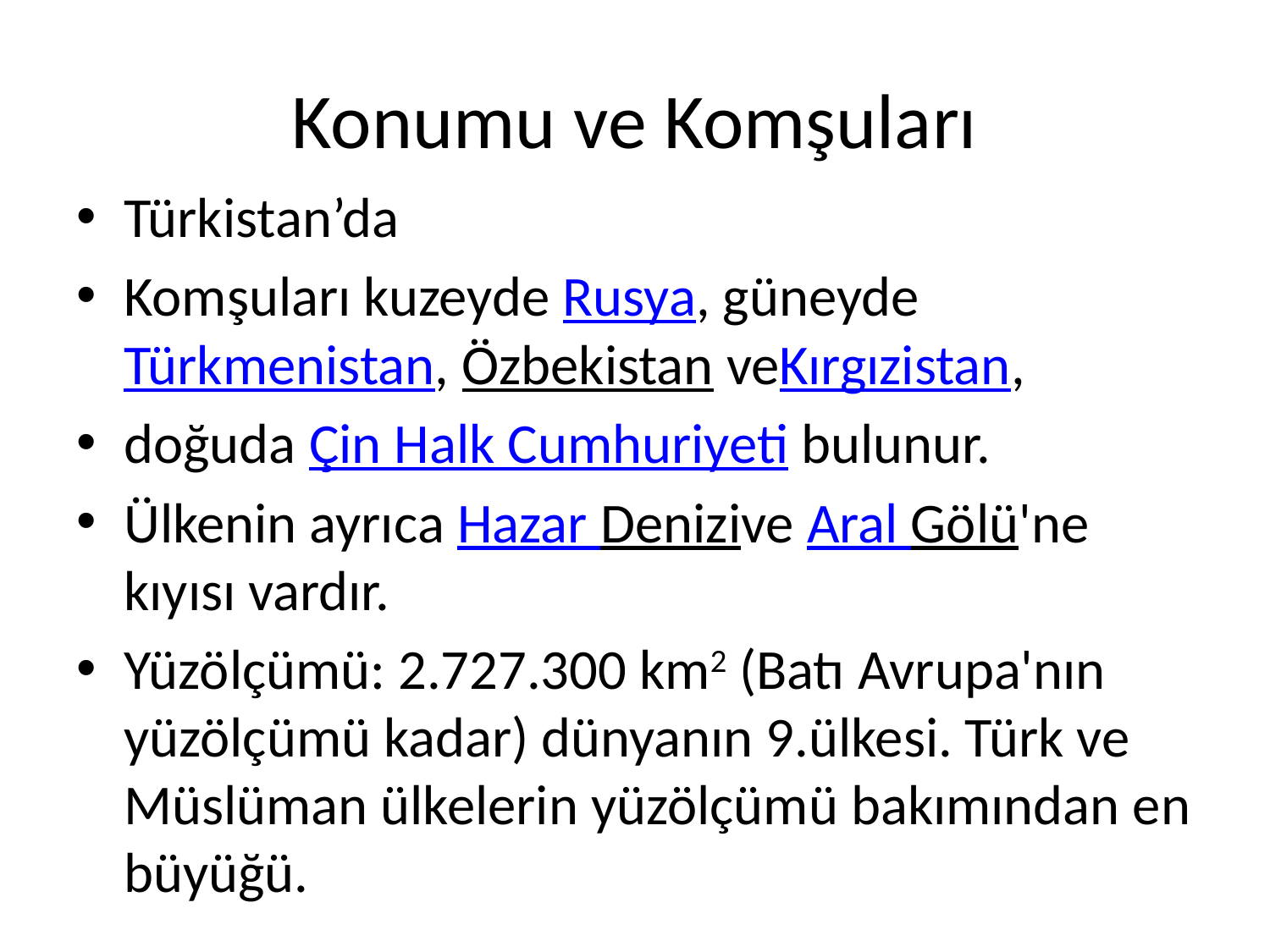

# Konumu ve Komşuları
Türkistan’da
Komşuları kuzeyde Rusya, güneyde Türkmenistan, Özbekistan veKırgızistan,
doğuda Çin Halk Cumhuriyeti bulunur.
Ülkenin ayrıca Hazar Denizive Aral Gölü'ne kıyısı vardır.
Yüzölçümü: 2.727.300 km2 (Batı Avrupa'nın yüzölçümü kadar) dünyanın 9.ülkesi. Türk ve Müslüman ülkelerin yüzölçümü bakımından en büyüğü.